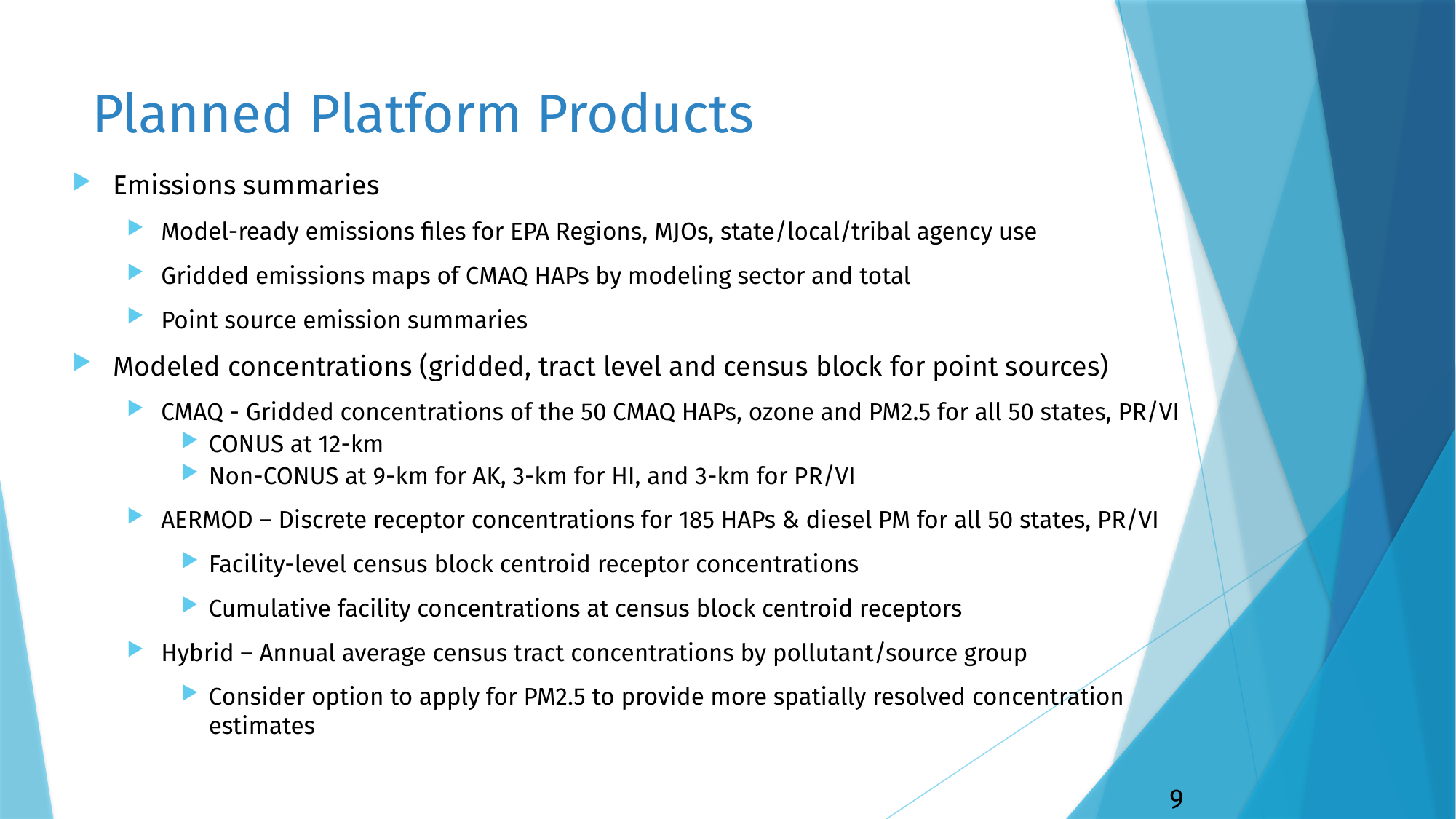

# Planned Platform Products

Emissions summaries
Model-ready emissions files for EPA Regions, MJOs, state/local/tribal agency use
Gridded emissions maps of CMAQ HAPs by modeling sector and total
Point source emission summaries
Modeled concentrations (gridded, tract level and census block for point sources)
CMAQ - Gridded concentrations of the 50 CMAQ HAPs, ozone and PM2.5 for all 50 states, PR/VI
CONUS at 12-km
Non-CONUS at 9-km for AK, 3-km for HI, and 3-km for PR/VI
AERMOD – Discrete receptor concentrations for 185 HAPs & diesel PM for all 50 states, PR/VI
Facility-level census block centroid receptor concentrations
Cumulative facility concentrations at census block centroid receptors
Hybrid – Annual average census tract concentrations by pollutant/source group
Consider option to apply for PM2.5 to provide more spatially resolved concentration estimates
9